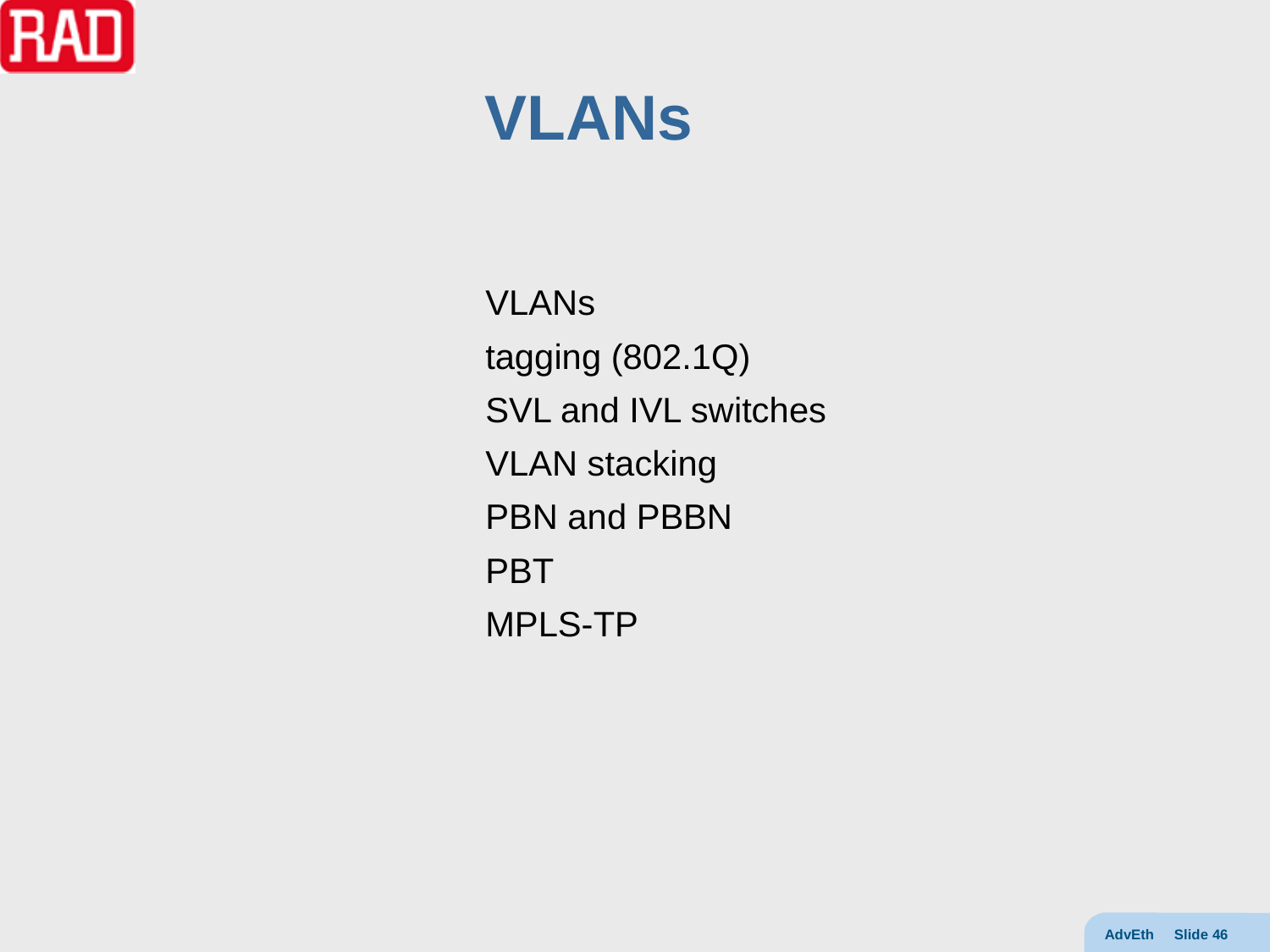

# VLANs
VLANs
tagging (802.1Q)
SVL and IVL switches
VLAN stacking
PBN and PBBN
PBT
MPLS-TP
AdvEth     Slide 46